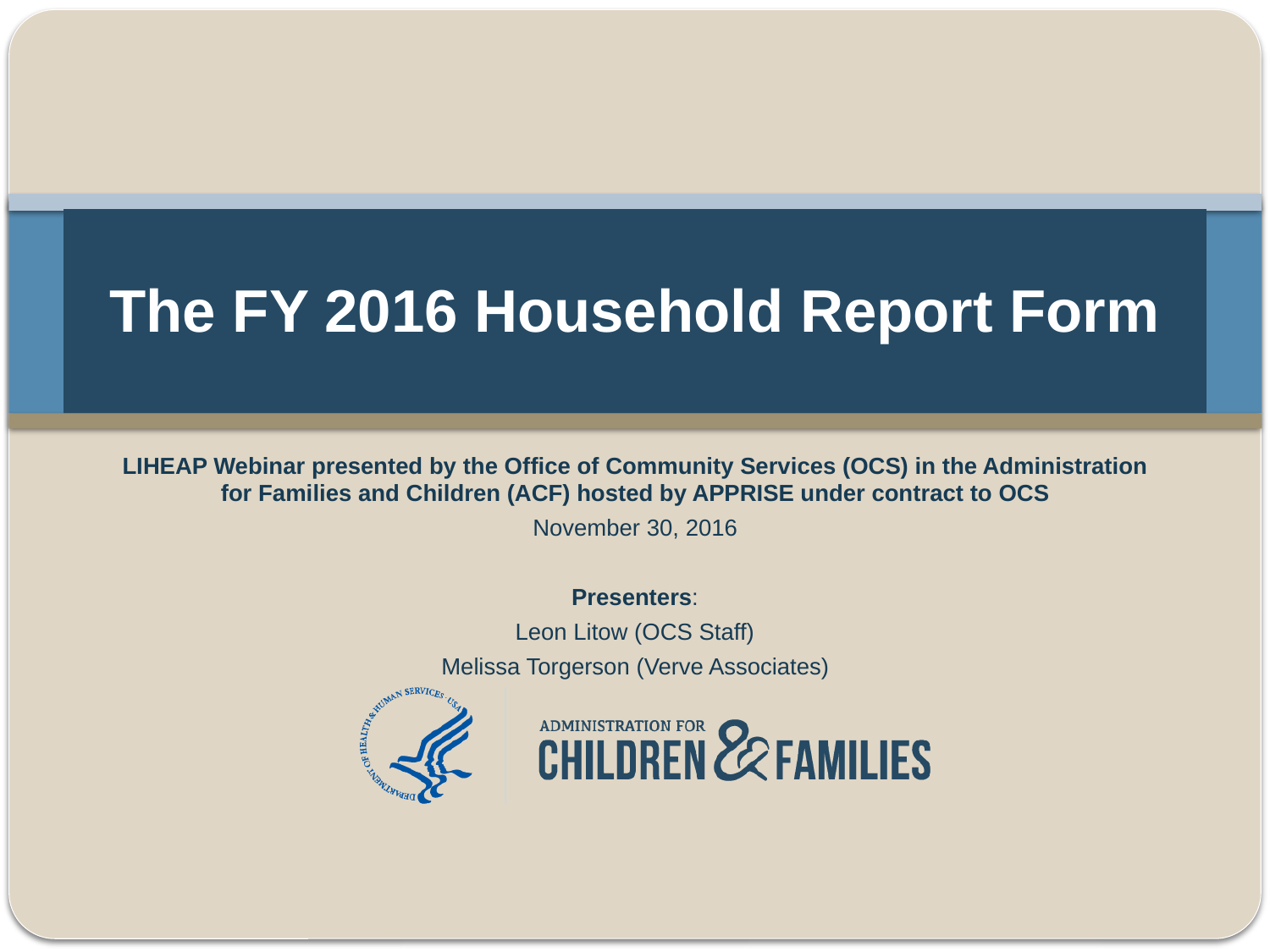

# The FY 2016 Household Report Form
LIHEAP Webinar presented by the Office of Community Services (OCS) in the Administration for Families and Children (ACF) hosted by APPRISE under contract to OCS
November 30, 2016

Presenters:
Leon Litow (OCS Staff)
Melissa Torgerson (Verve Associates)